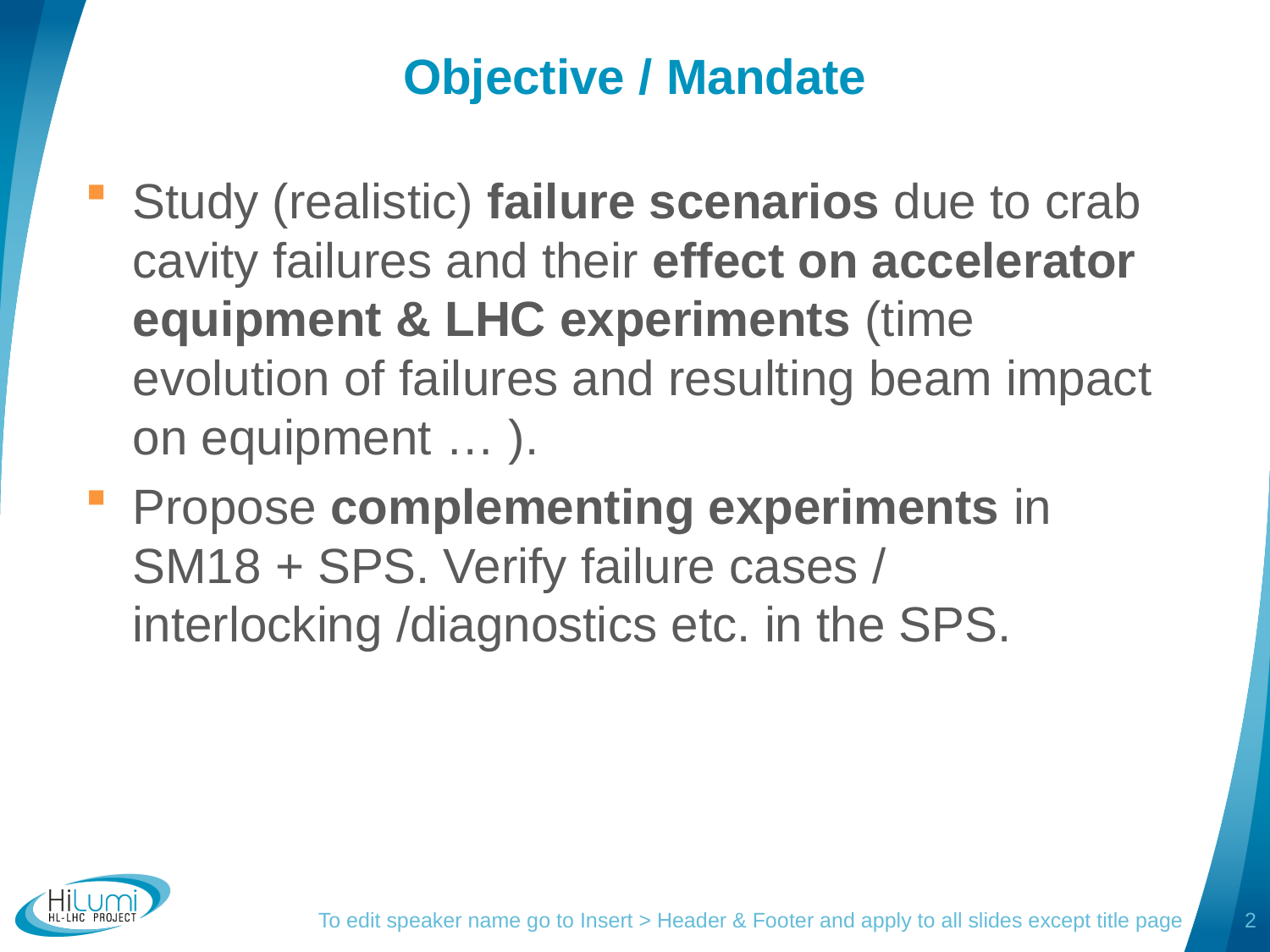

# Objective / Mandate
Study (realistic) failure scenarios due to crab cavity failures and their effect on accelerator equipment & LHC experiments (time evolution of failures and resulting beam impact on equipment … ).
Propose complementing experiments in SM18 + SPS. Verify failure cases / interlocking /diagnostics etc. in the SPS.
To edit speaker name go to Insert > Header & Footer and apply to all slides except title page
2